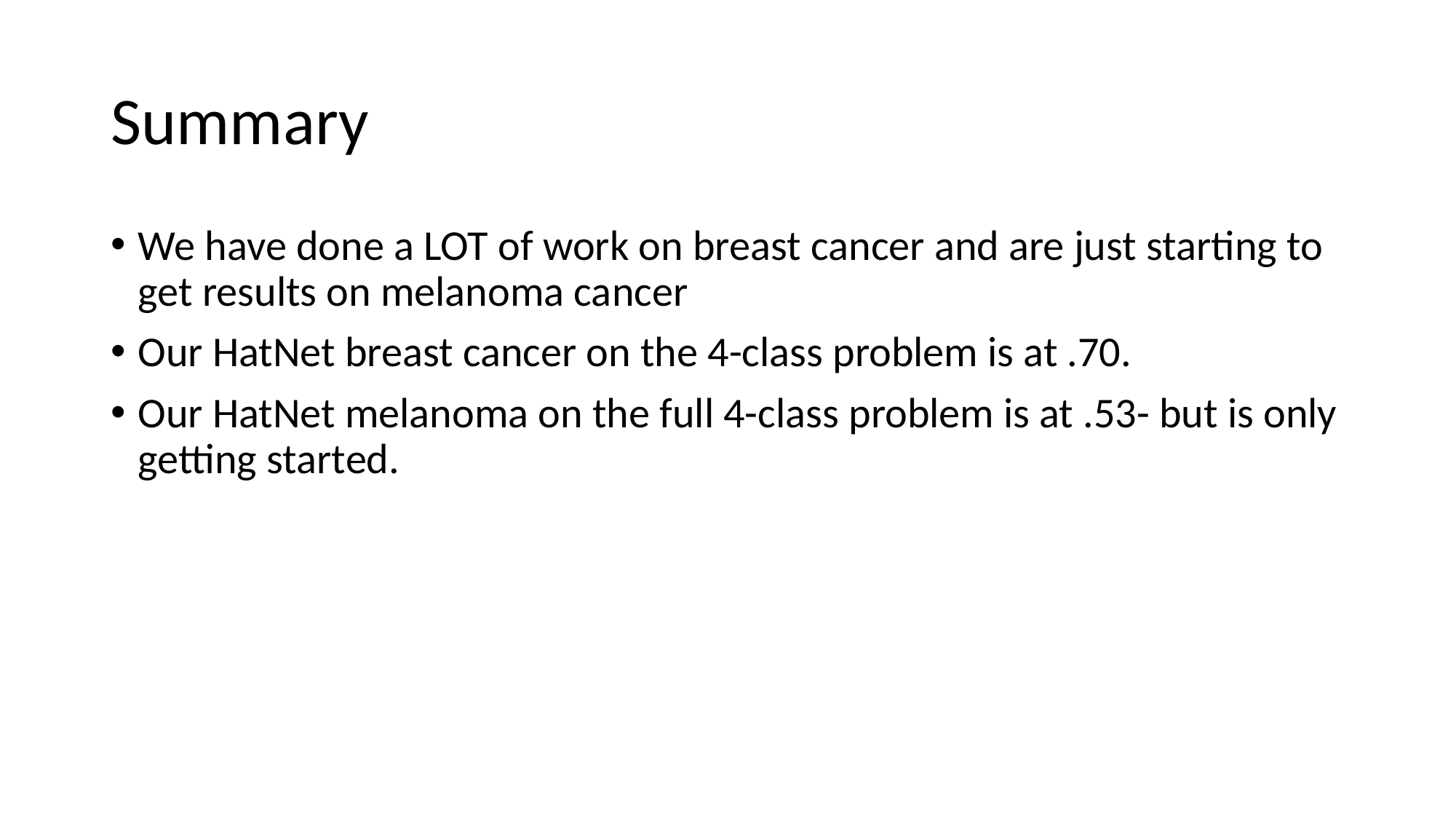

# Summary
We have done a LOT of work on breast cancer and are just starting to get results on melanoma cancer
Our HatNet breast cancer on the 4-class problem is at .70.
Our HatNet melanoma on the full 4-class problem is at .53- but is only getting started.